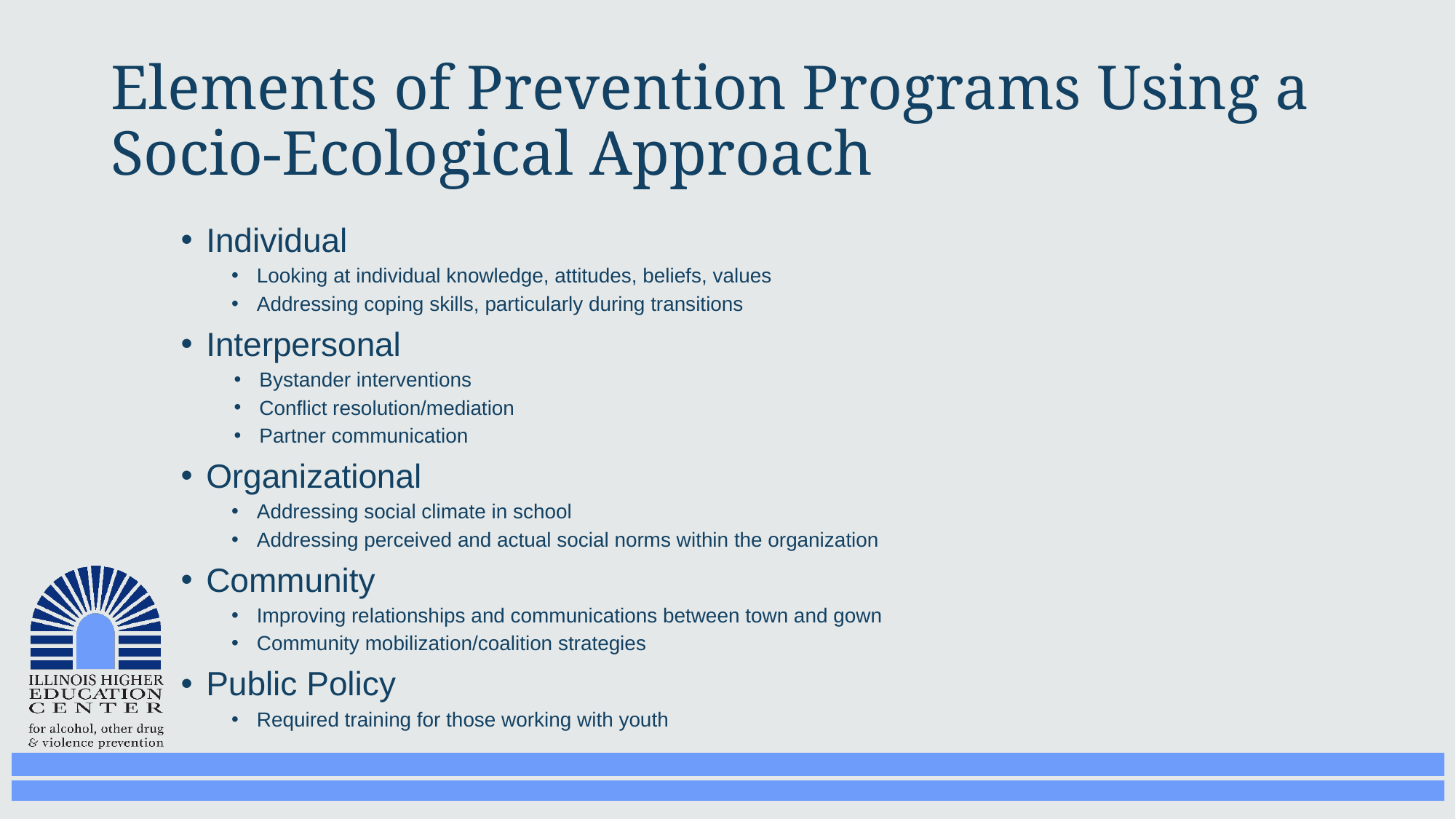

# Elements of Prevention Programs Using a Socio-Ecological Approach
Individual
Looking at individual knowledge, attitudes, beliefs, values
Addressing coping skills, particularly during transitions
Interpersonal
Bystander interventions
Conflict resolution/mediation
Partner communication
Organizational
Addressing social climate in school
Addressing perceived and actual social norms within the organization
Community
Improving relationships and communications between town and gown
Community mobilization/coalition strategies
Public Policy
Required training for those working with youth